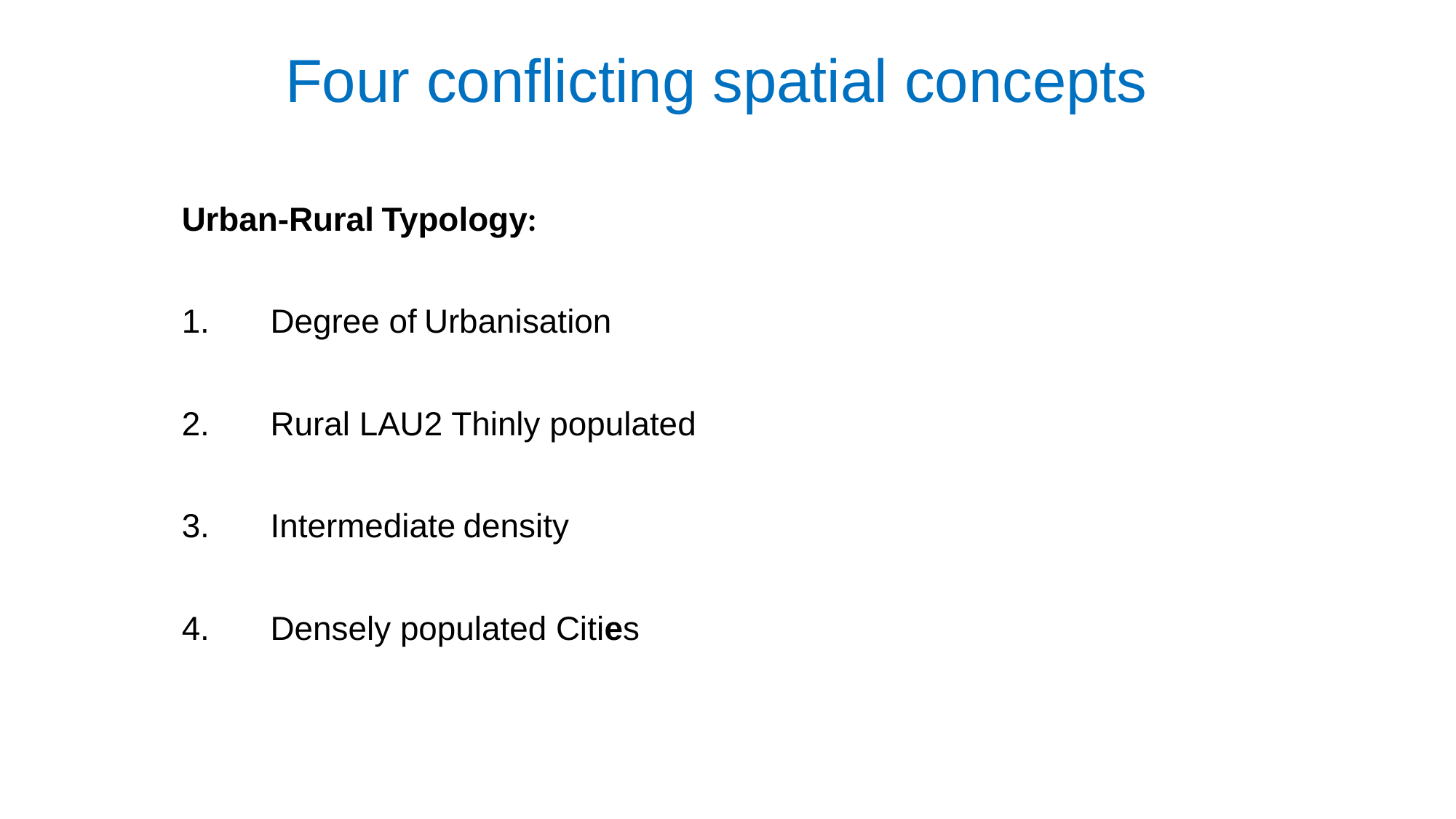

# Four conflicting spatial concepts

Urban-Rural Typology:

Degree of Urbanisation

Rural LAU2 Thinly populated

Intermediate density

Densely populated Cities

Urban Audit